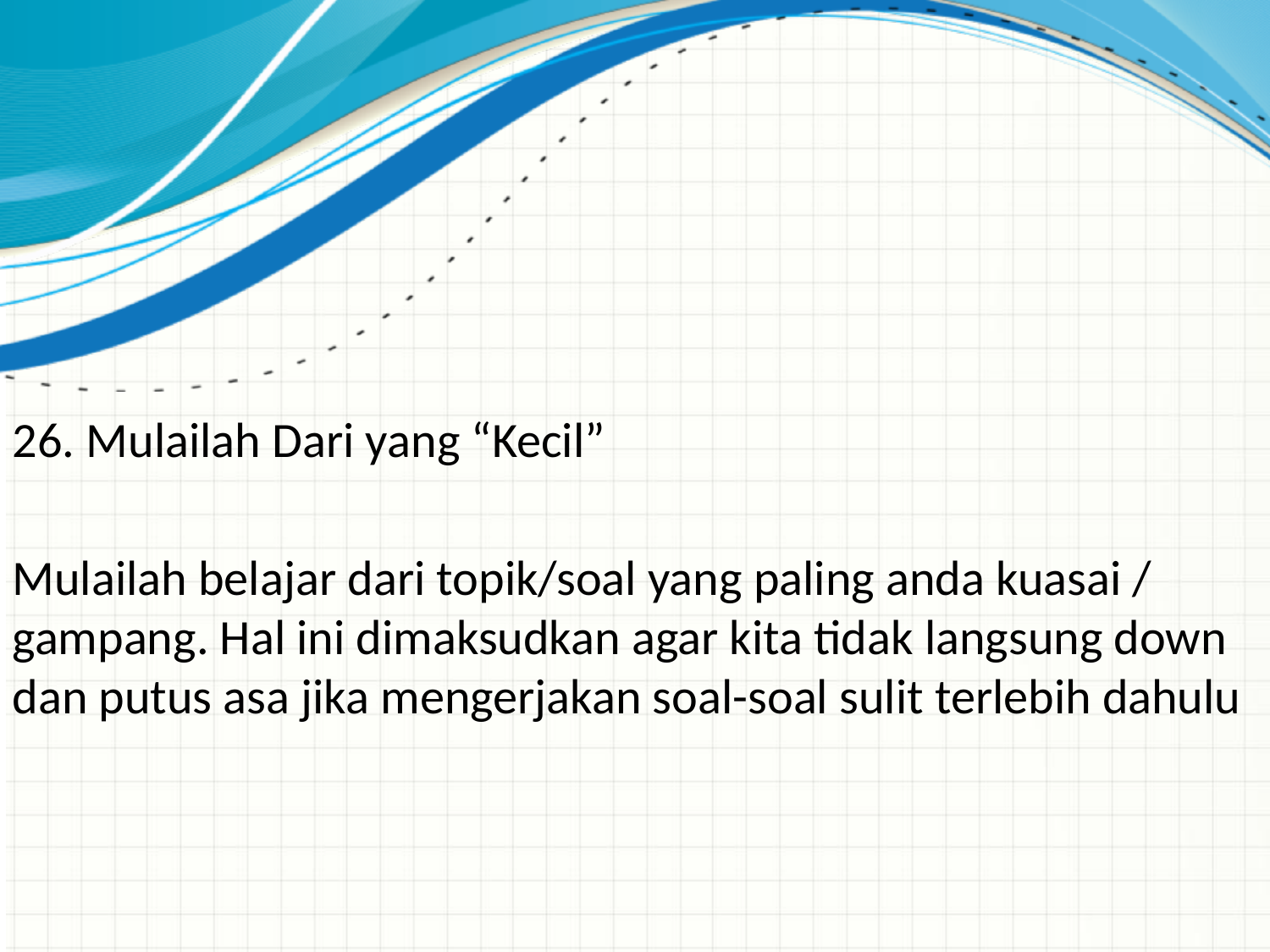

26. Mulailah Dari yang “Kecil”

Mulailah belajar dari topik/soal yang paling anda kuasai / gampang. Hal ini dimaksudkan agar kita tidak langsung down dan putus asa jika mengerjakan soal-soal sulit terlebih dahulu